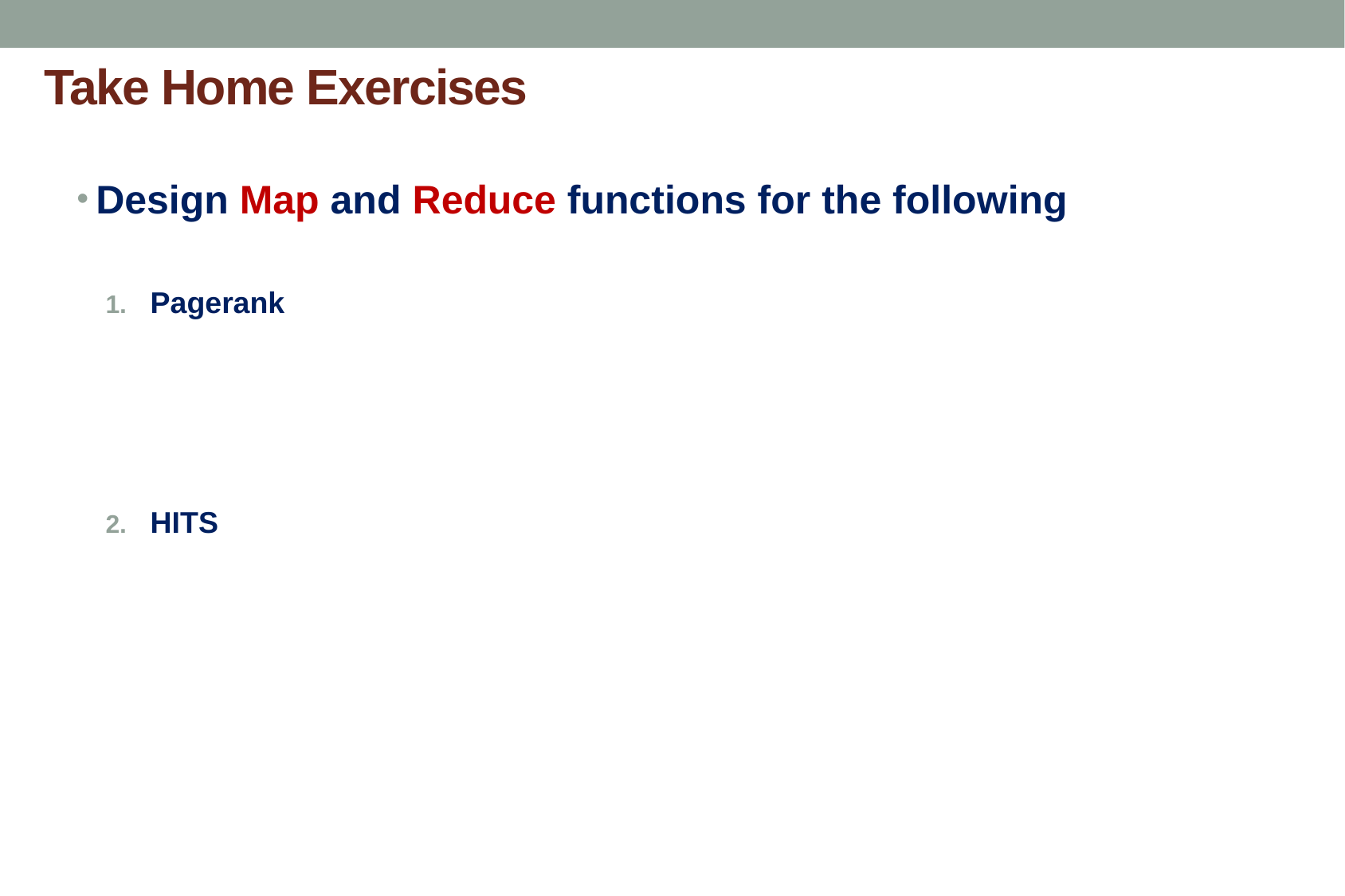

# Take Home Exercises
Design Map and Reduce functions for the following

Pagerank

HITS